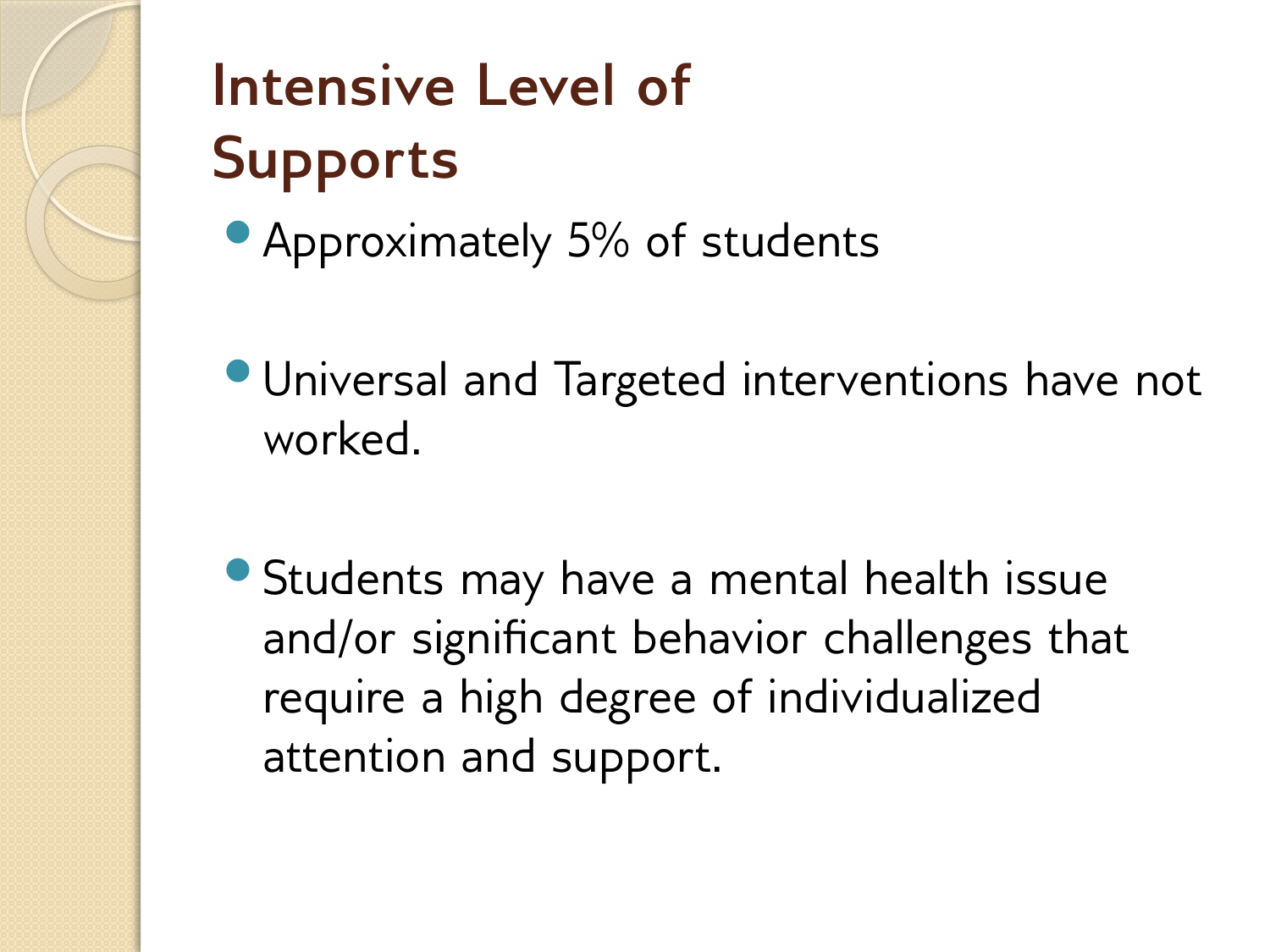

# Intensive Level of Supports
Approximately 5% of students

Universal and Targeted interventions have not worked.

Students may have a mental health issue and/or significant behavior challenges that require a high degree of individualized attention and support.